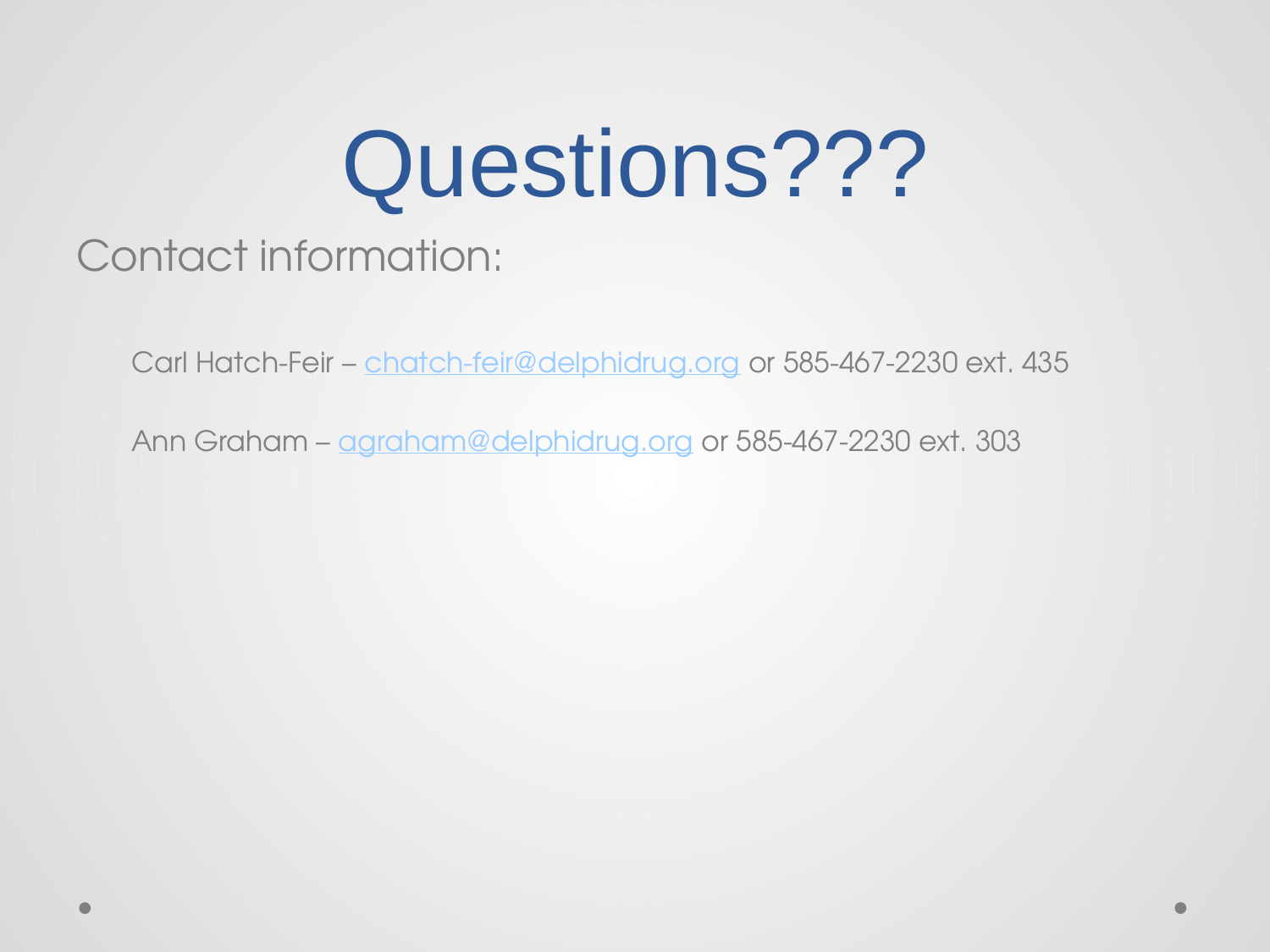

# Questions???
Contact information:

Carl Hatch-Feir – chatch-feir@delphidrug.org or 585-467-2230 ext. 435

Ann Graham – agraham@delphidrug.org or 585-467-2230 ext. 303